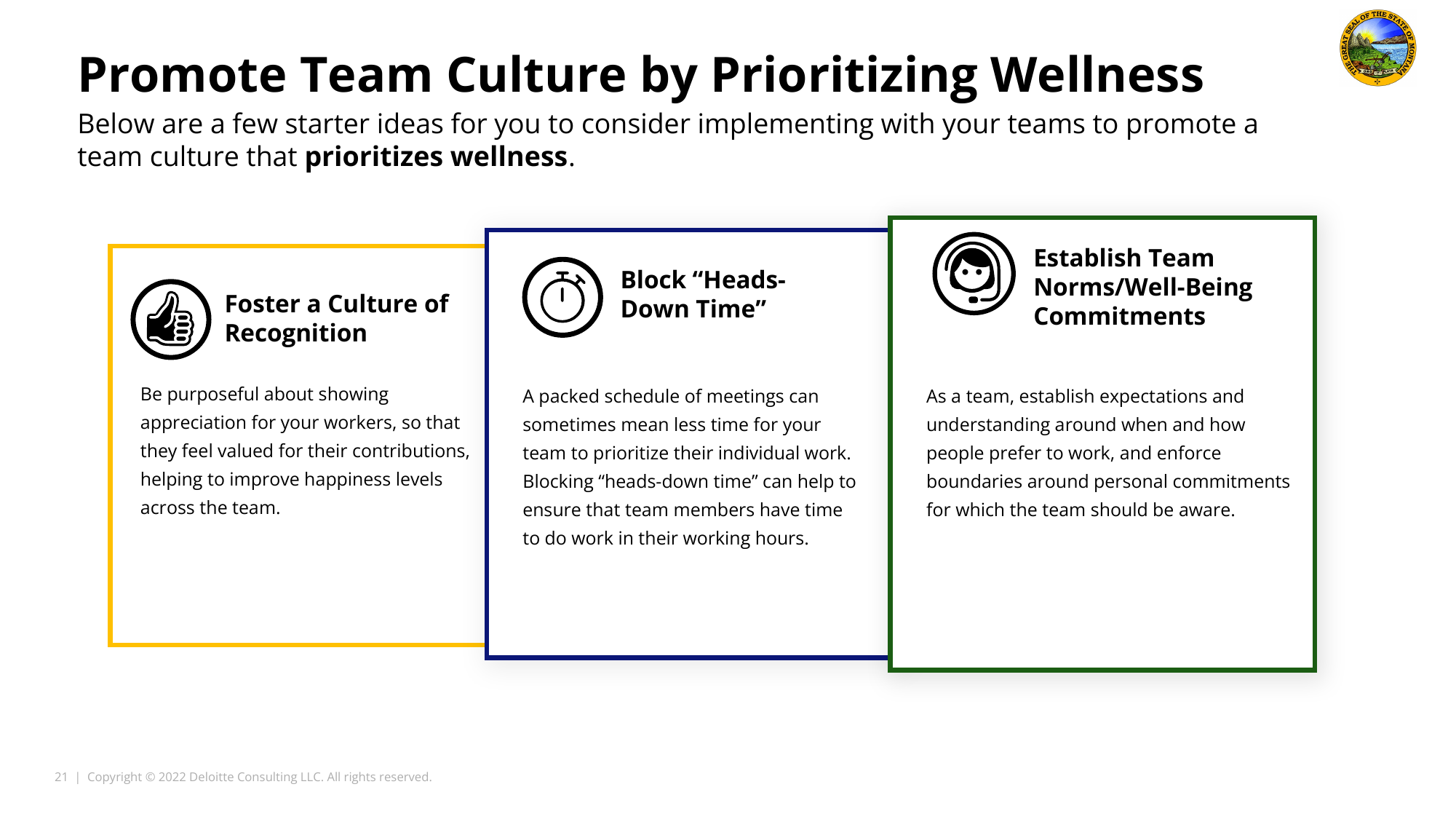

Promote Team Culture by Prioritizing Wellness
Below are a few starter ideas for you to consider implementing with your teams to promote a team culture that prioritizes wellness.

Establish Team Norms/Well-Being Commitments

Block “Heads-Down Time”

Foster a Culture of Recognition

Be purposeful about showing appreciation for your workers, so that they feel valued for their contributions, helping to improve happiness levels across the team.
A packed schedule of meetings can sometimes mean less time for your team to prioritize their individual work. Blocking “heads-down time” can help to ensure that team members have time to do work in their working hours.
As a team, establish expectations and understanding around when and how people prefer to work, and enforce boundaries around personal commitments for which the team should be aware.